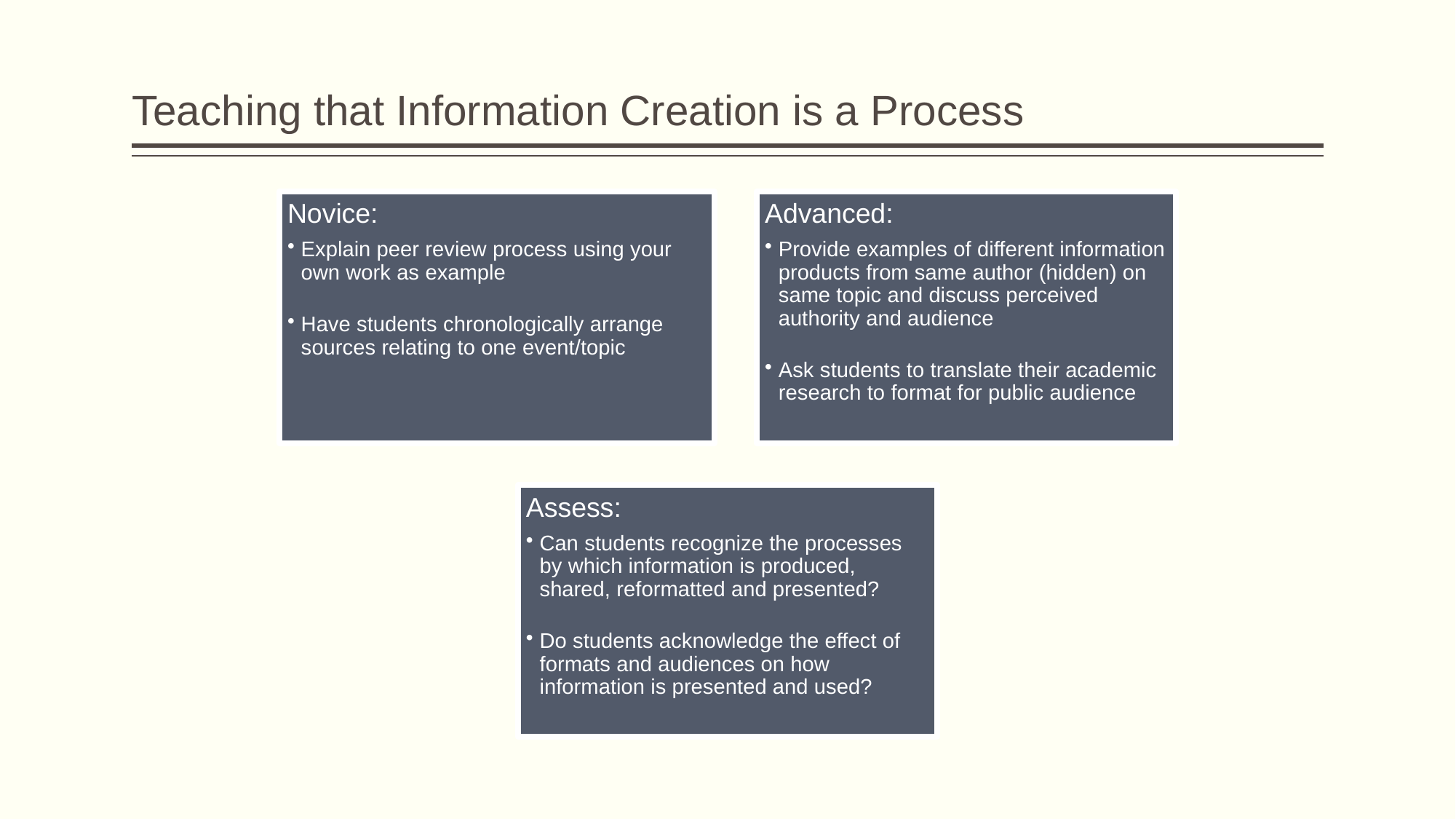

# Teaching that Information Creation is a Process
Novice:
Explain peer review process using your own work as example

Have students chronologically arrange sources relating to one event/topic
Advanced:
Provide examples of different information products from same author (hidden) on same topic and discuss perceived authority and audience

Ask students to translate their academic research to format for public audience
Assess:
Can students recognize the processes by which information is produced, shared, reformatted and presented?

Do students acknowledge the effect of formats and audiences on how information is presented and used?